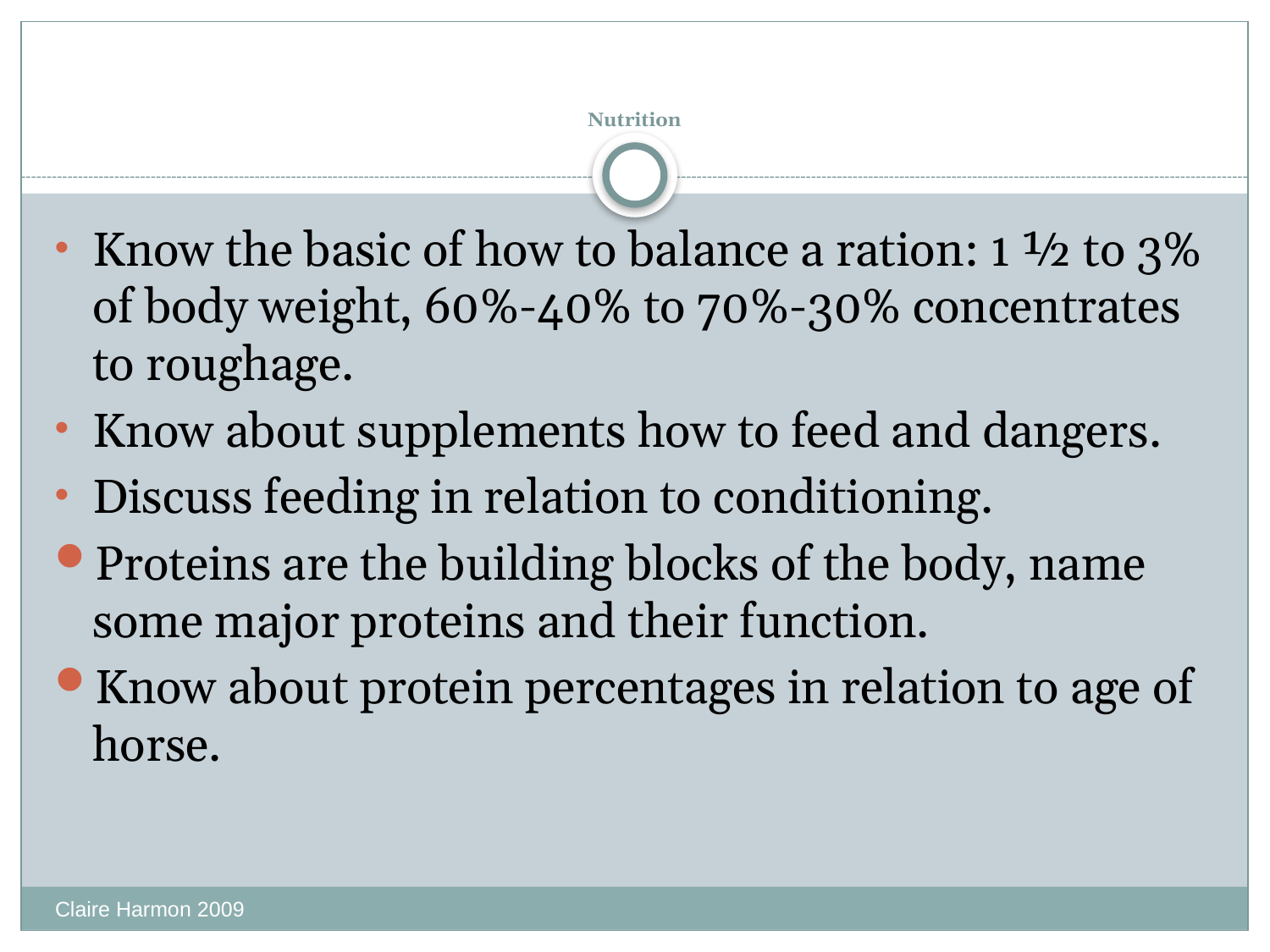

# Nutrition
Know the basic of how to balance a ration: 1 ½ to 3% of body weight, 60%-40% to 70%-30% concentrates to roughage.
Know about supplements how to feed and dangers.
Discuss feeding in relation to conditioning.
Proteins are the building blocks of the body, name some major proteins and their function.
Know about protein percentages in relation to age of horse.

Claire Harmon 2009